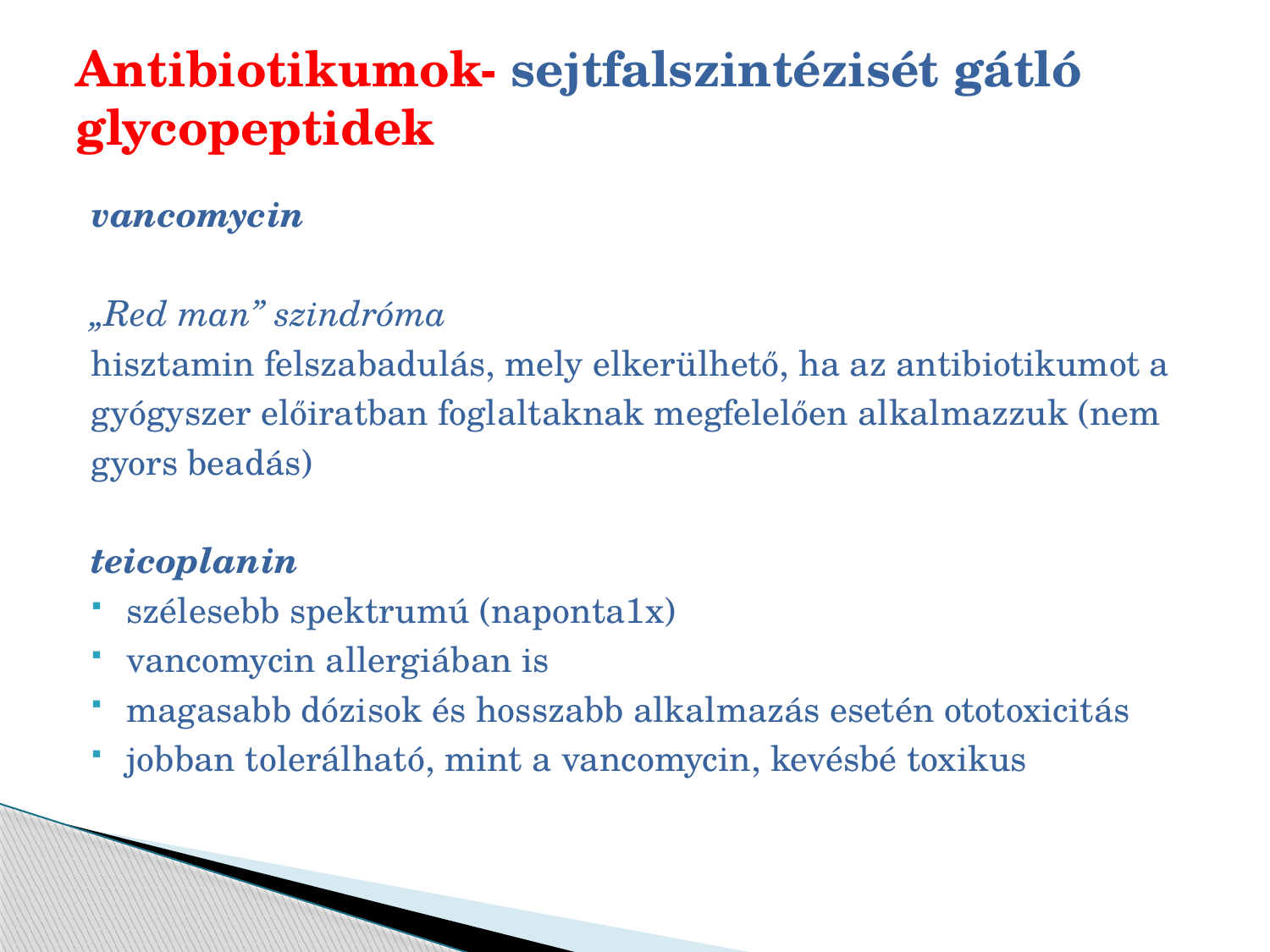

# Antibiotikumok- sejtfalszintézisét gátló glycopeptidek
vancomycin

„Red man” szindróma
hisztamin felszabadulás, mely elkerülhető, ha az antibiotikumot a
gyógyszer előiratban foglaltaknak megfelelően alkalmazzuk (nem
gyors beadás)

teicoplanin
szélesebb spektrumú (naponta1x)
vancomycin allergiában is
magasabb dózisok és hosszabb alkalmazás esetén ototoxicitás
jobban tolerálható, mint a vancomycin, kevésbé toxikus